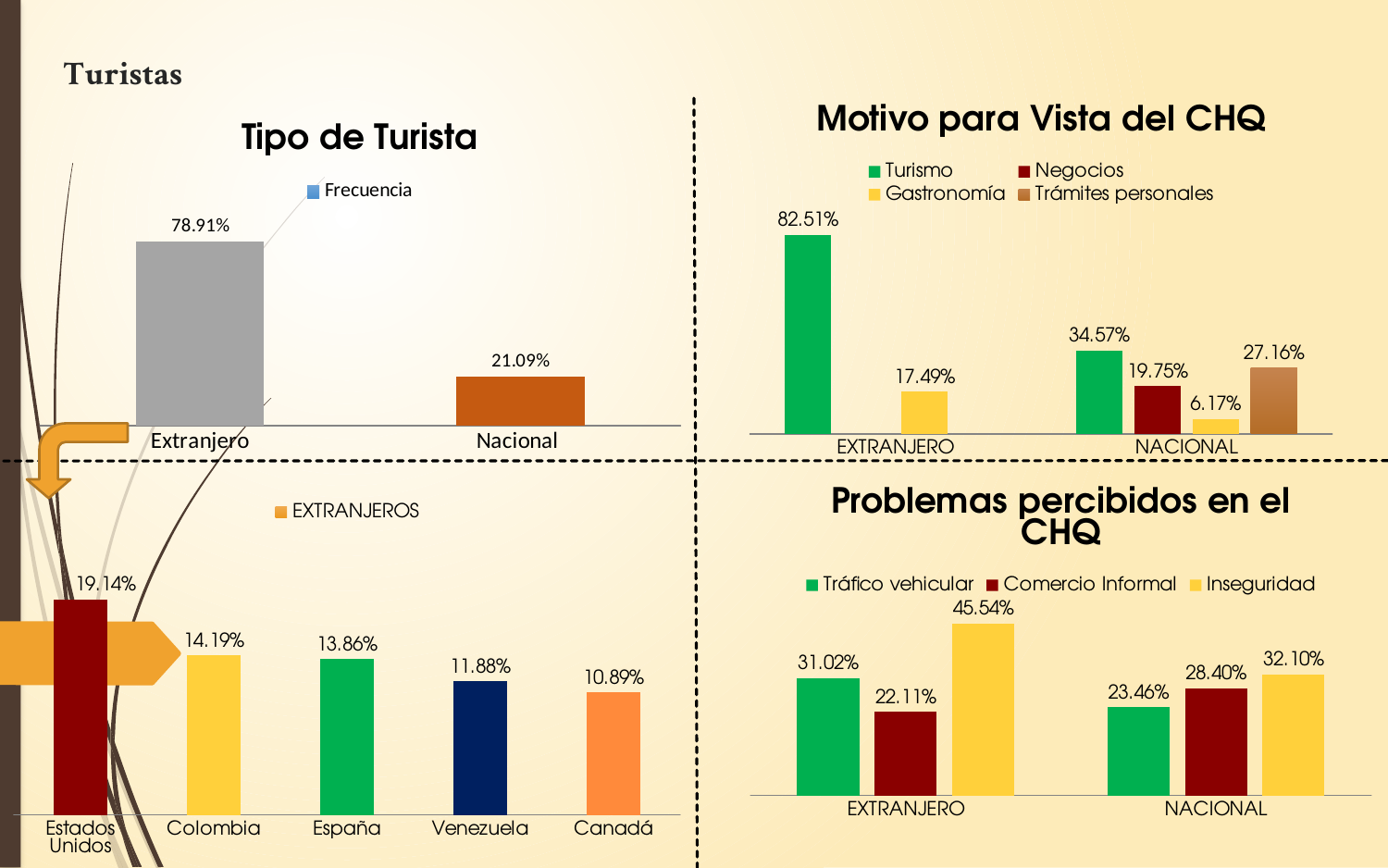

# Turistas

### Chart: Motivo para Vista del CHQ

| Category | Turismo | Negocios | Gastronomía | Trámites personales |
|---|---|---|---|---|
| EXTRANJERO | 0.825082508250825 | None | 0.17491749174917526 | None |
| NACIONAL | 0.3456790123456792 | 0.197530864197531 | 0.0617283950617284 | 0.271604938271605 |

### Chart: Tipo de Turista

| Category | Frecuencia |
|---|---|
| Extranjero | 0.7890624999999996 |
| Nacional  | 0.21093750000000044 |

### Chart: Problemas percibidos en el CHQ

| Category | Tráfico vehicular | Comercio Informal | Inseguridad |
|---|---|---|---|
| EXTRANJERO | 0.31023102310231 | 0.22112211221122097 | 0.455445544554455 |
| NACIONAL | 0.234567901234568 | 0.2839506172839514 | 0.3209876543209884 |

### Chart

| Category | EXTRANJEROS |
|---|---|
| Estados Unidos | 0.191419141914191 |
| Colombia | 0.141914191419142 |
| España | 0.138613861386139 |
| Venezuela | 0.118811881188119 |
| Canadá | 0.108910891089109 |